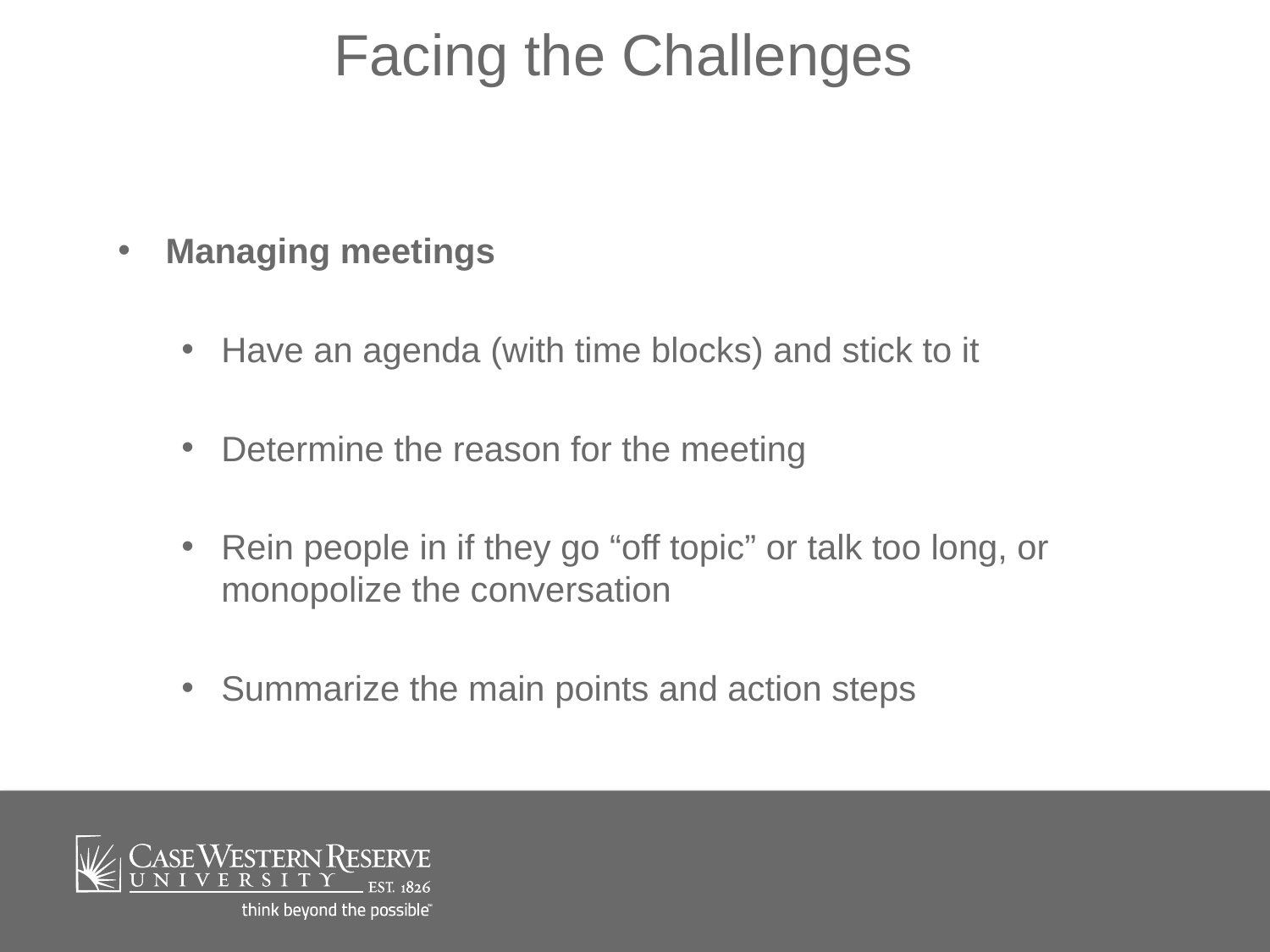

# Facing the Challenges
Managing meetings

Have an agenda (with time blocks) and stick to it

Determine the reason for the meeting

Rein people in if they go “off topic” or talk too long, or monopolize the conversation

Summarize the main points and action steps